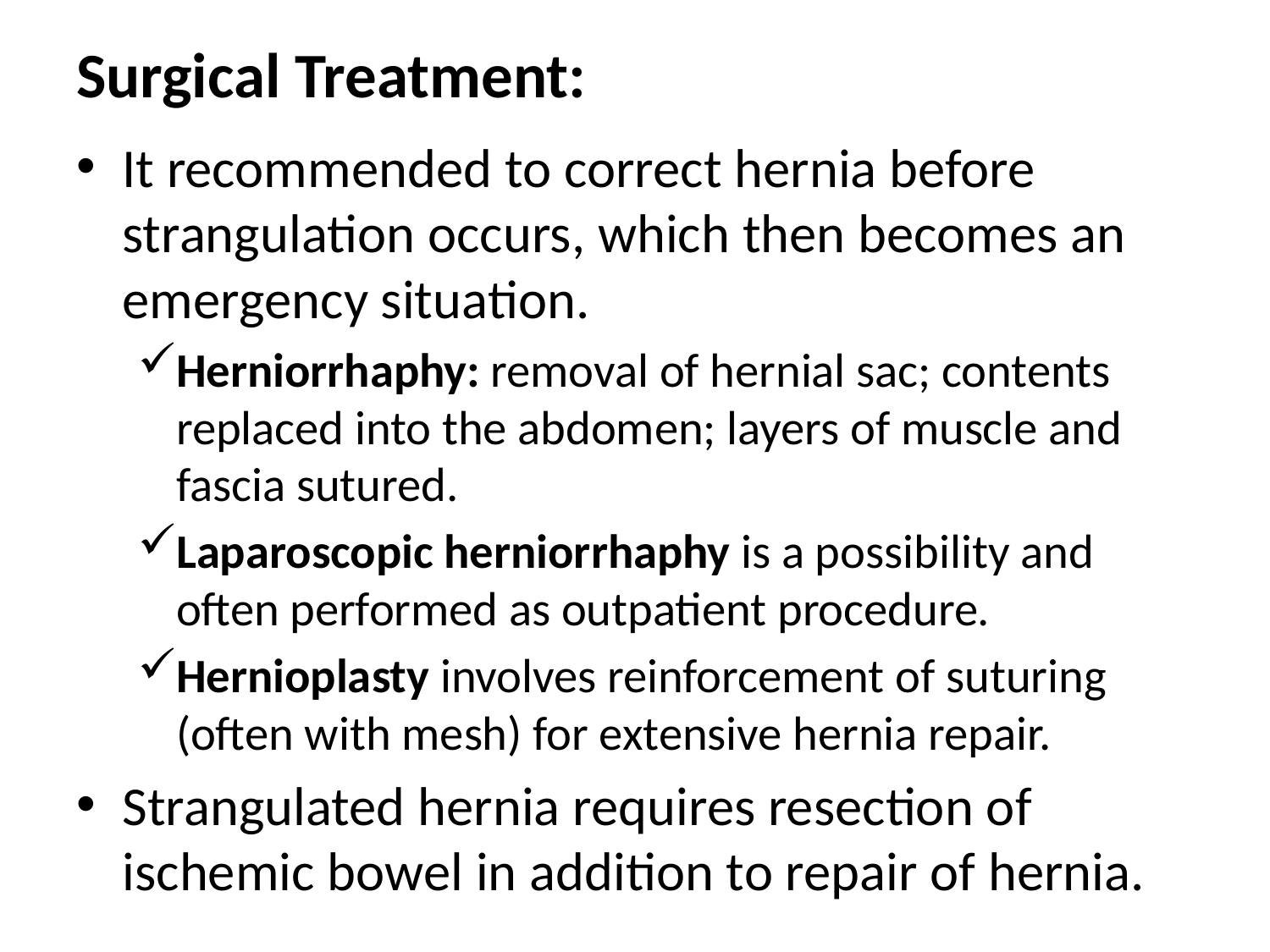

# Surgical Treatment:
It recommended to correct hernia before strangulation occurs, which then becomes an emergency situation.
Herniorrhaphy: removal of hernial sac; contents replaced into the abdomen; layers of muscle and fascia sutured.
Laparoscopic herniorrhaphy is a possibility and often performed as outpatient procedure.
Hernioplasty involves reinforcement of suturing (often with mesh) for extensive hernia repair.
Strangulated hernia requires resection of ischemic bowel in addition to repair of hernia.